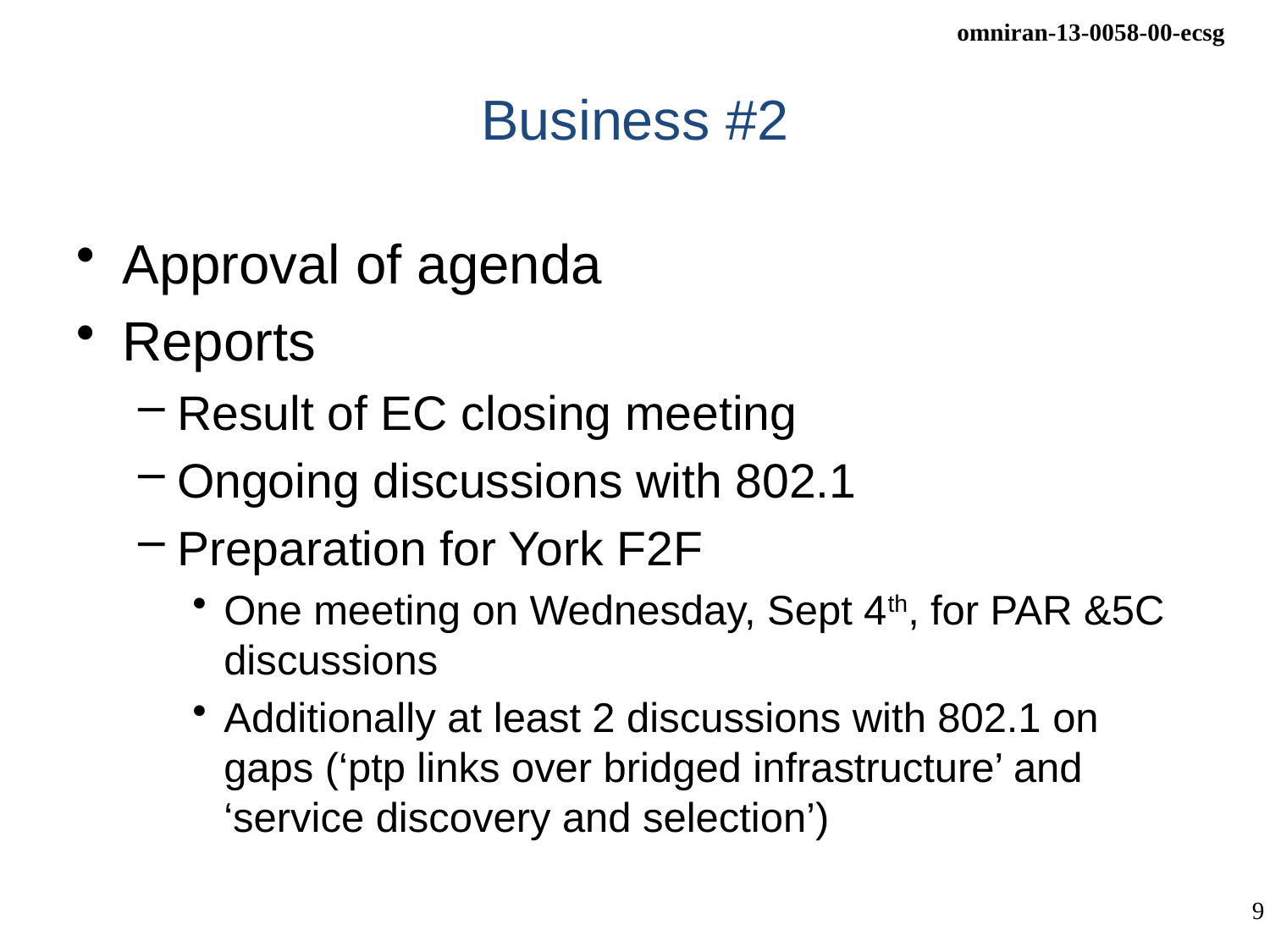

# Business #2
Approval of agenda
Reports
Result of EC closing meeting
Ongoing discussions with 802.1
Preparation for York F2F
One meeting on Wednesday, Sept 4th, for PAR &5C discussions
Additionally at least 2 discussions with 802.1 on gaps (‘ptp links over bridged infrastructure’ and ‘service discovery and selection’)